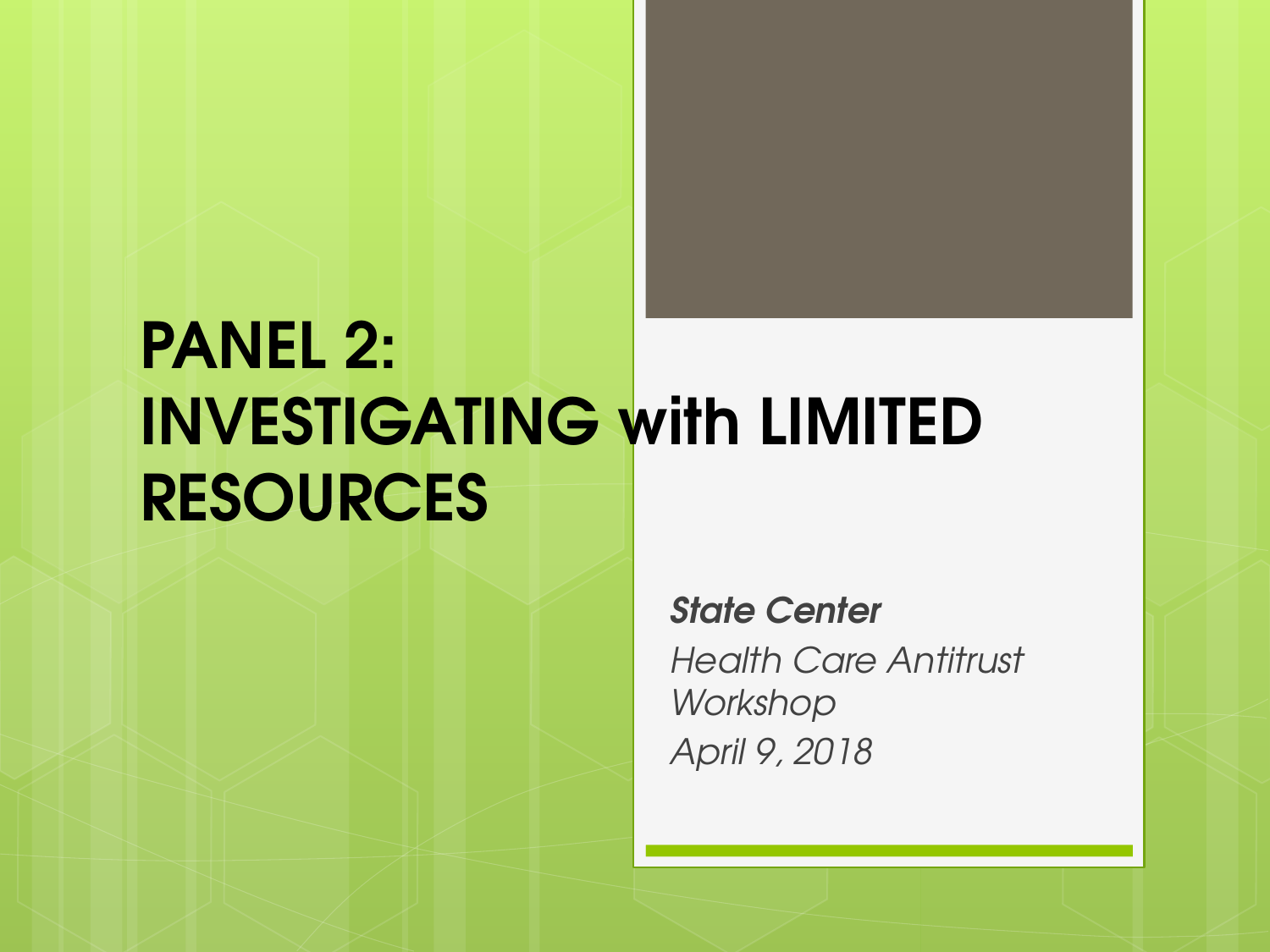

# PANEL 2: INVESTIGATING with LIMITED RESOURCES
State Center
Health Care Antitrust  Workshop
April 9, 2018